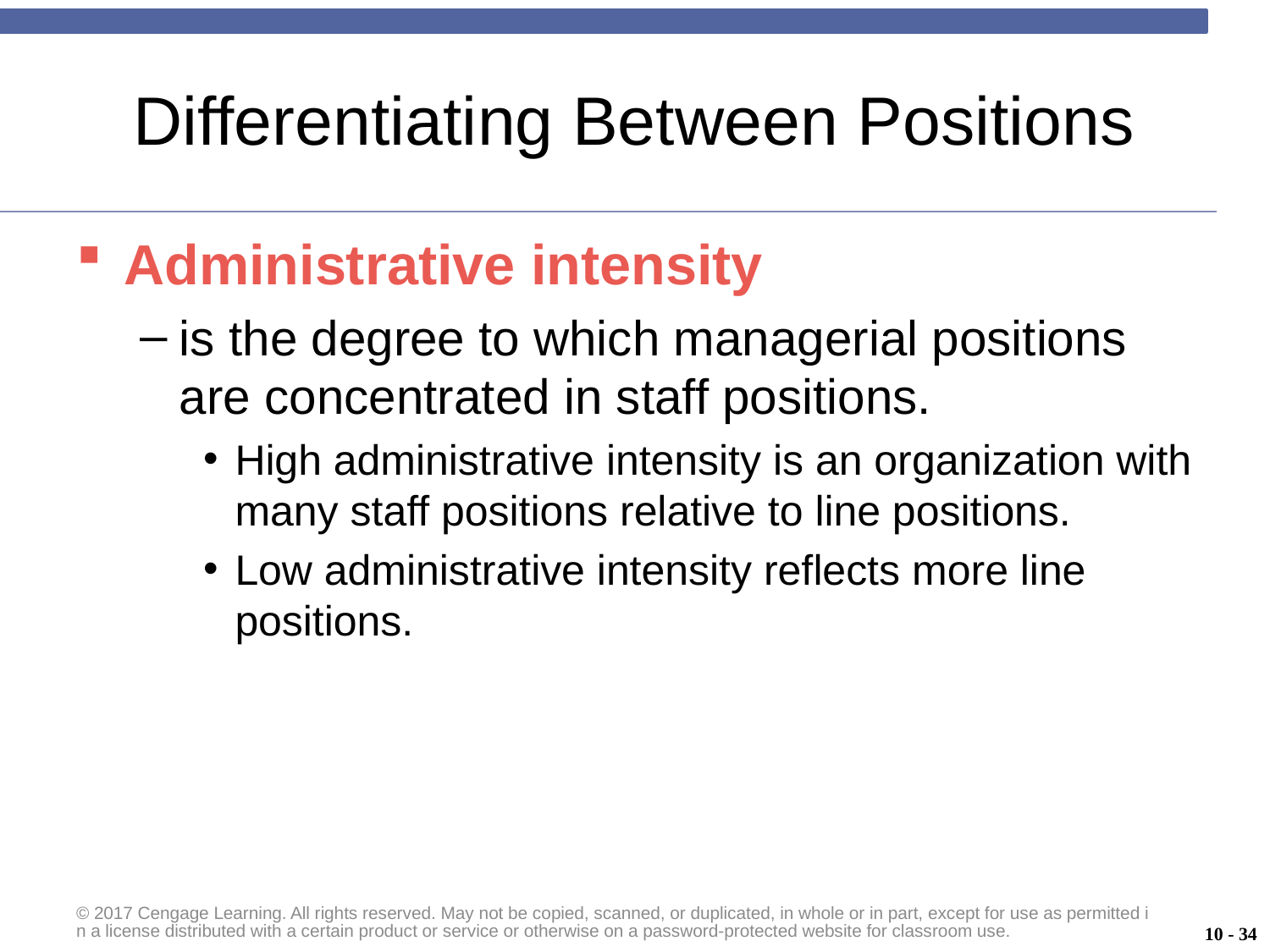

# Differentiating Between Positions
Administrative intensity
is the degree to which managerial positions are concentrated in staff positions.
High administrative intensity is an organization with many staff positions relative to line positions.
Low administrative intensity reflects more line positions.
© 2017 Cengage Learning. All rights reserved. May not be copied, scanned, or duplicated, in whole or in part, except for use as permitted in a license distributed with a certain product or service or otherwise on a password-protected website for classroom use.